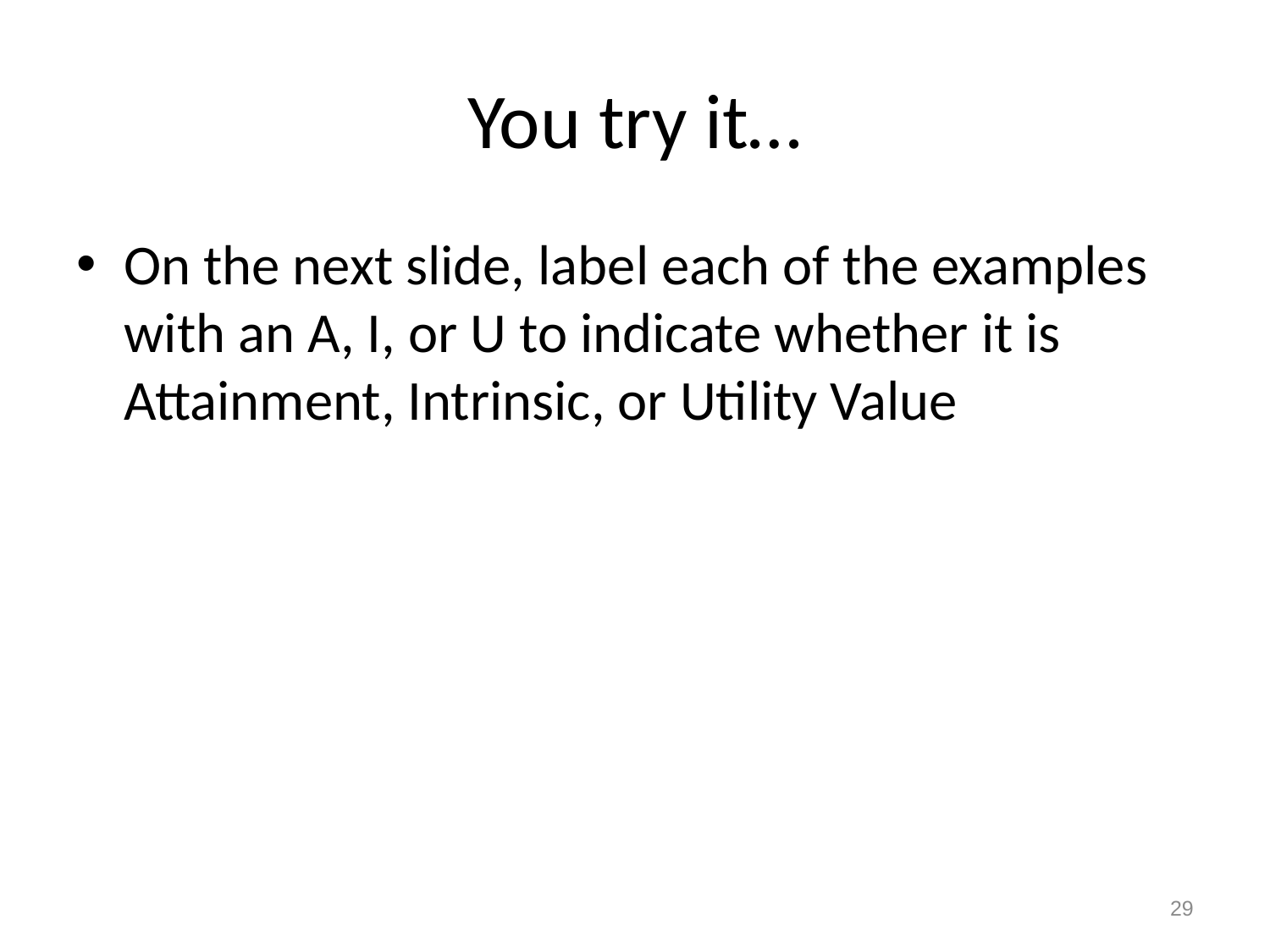

# You try it…
On the next slide, label each of the examples with an A, I, or U to indicate whether it is Attainment, Intrinsic, or Utility Value
29